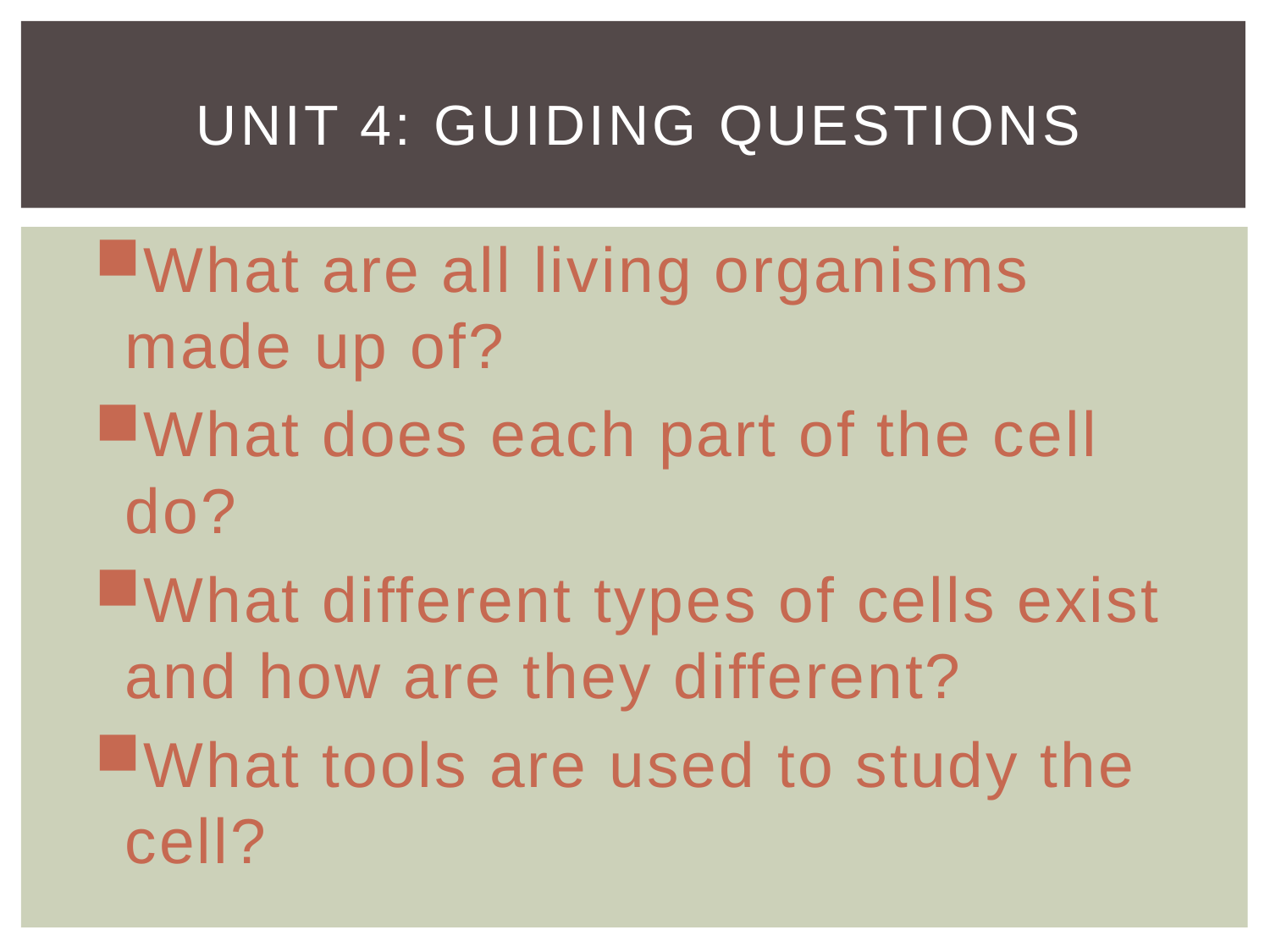

# Unit 4: Guiding Questions
What are all living organisms made up of?
What does each part of the cell do?
What different types of cells exist and how are they different?
What tools are used to study the cell?